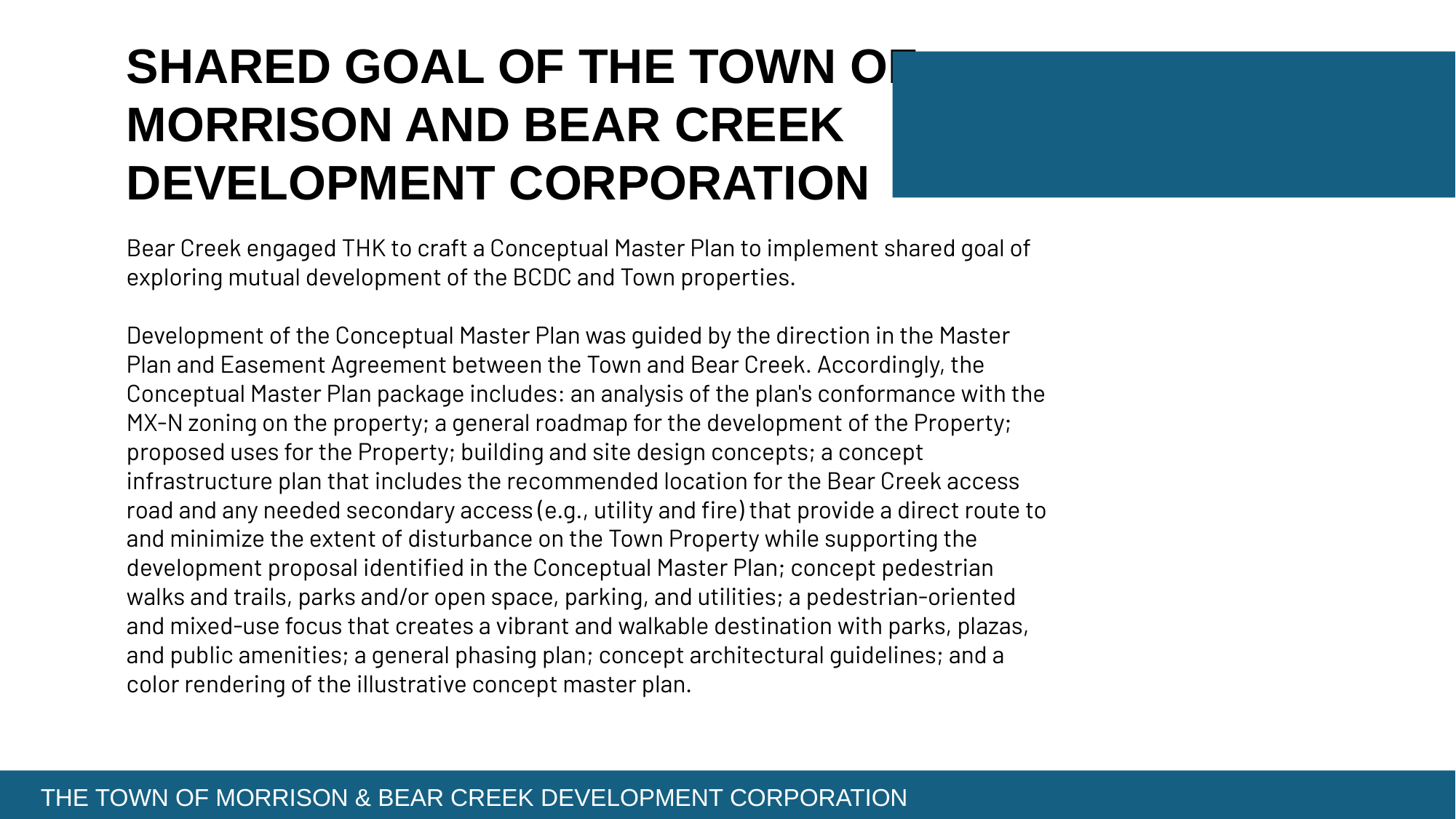

SHARED GOAL OF THE TOWN OF MORRISON AND BEAR CREEK DEVELOPMENT CORPORATION

Bear Creek engaged THK to craft a Conceptual Master Plan to implement shared goal of exploring mutual development of the BCDC and Town properties.
Development of the Conceptual Master Plan was guided by the direction in the Master Plan and Easement Agreement between the Town and Bear Creek. Accordingly, the Conceptual Master Plan package includes: an analysis of the plan's conformance with the MX-N zoning on the property; a general roadmap for the development of the Property; proposed uses for the Property; building and site design concepts; a concept infrastructure plan that includes the recommended location for the Bear Creek access road and any needed secondary access (e.g., utility and fire) that provide a direct route to and minimize the extent of disturbance on the Town Property while supporting the development proposal identified in the Conceptual Master Plan; concept pedestrian walks and trails, parks and/or open space, parking, and utilities; a pedestrian-oriented and mixed-use focus that creates a vibrant and walkable destination with parks, plazas, and public amenities; a general phasing plan; concept architectural guidelines; and a color rendering of the illustrative concept master plan.

THE TOWN OF MORRISON & BEAR CREEK DEVELOPMENT CORPORATION